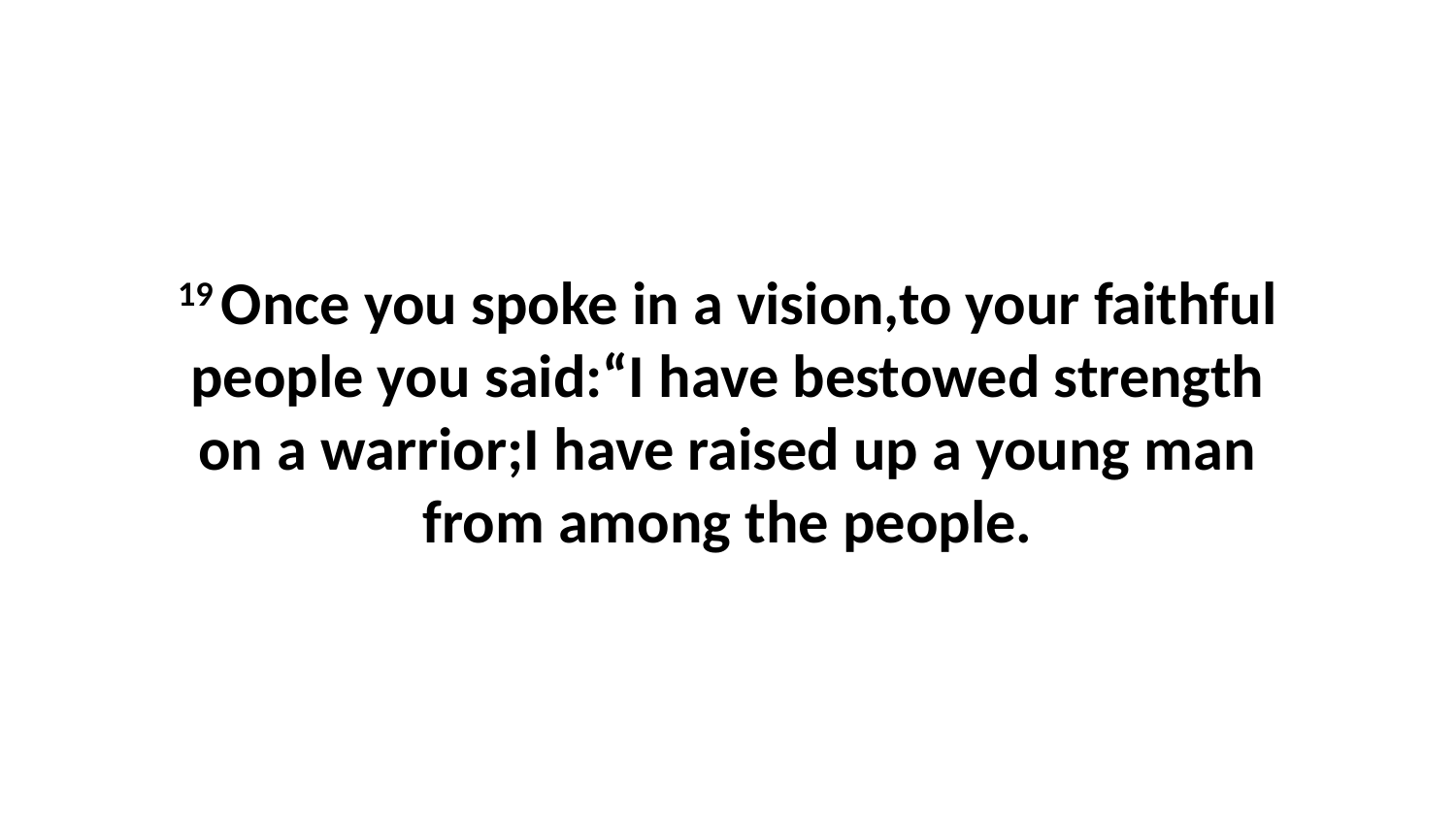

19 Once you spoke in a vision,to your faithful people you said:“I have bestowed strength on a warrior;I have raised up a young man from among the people.